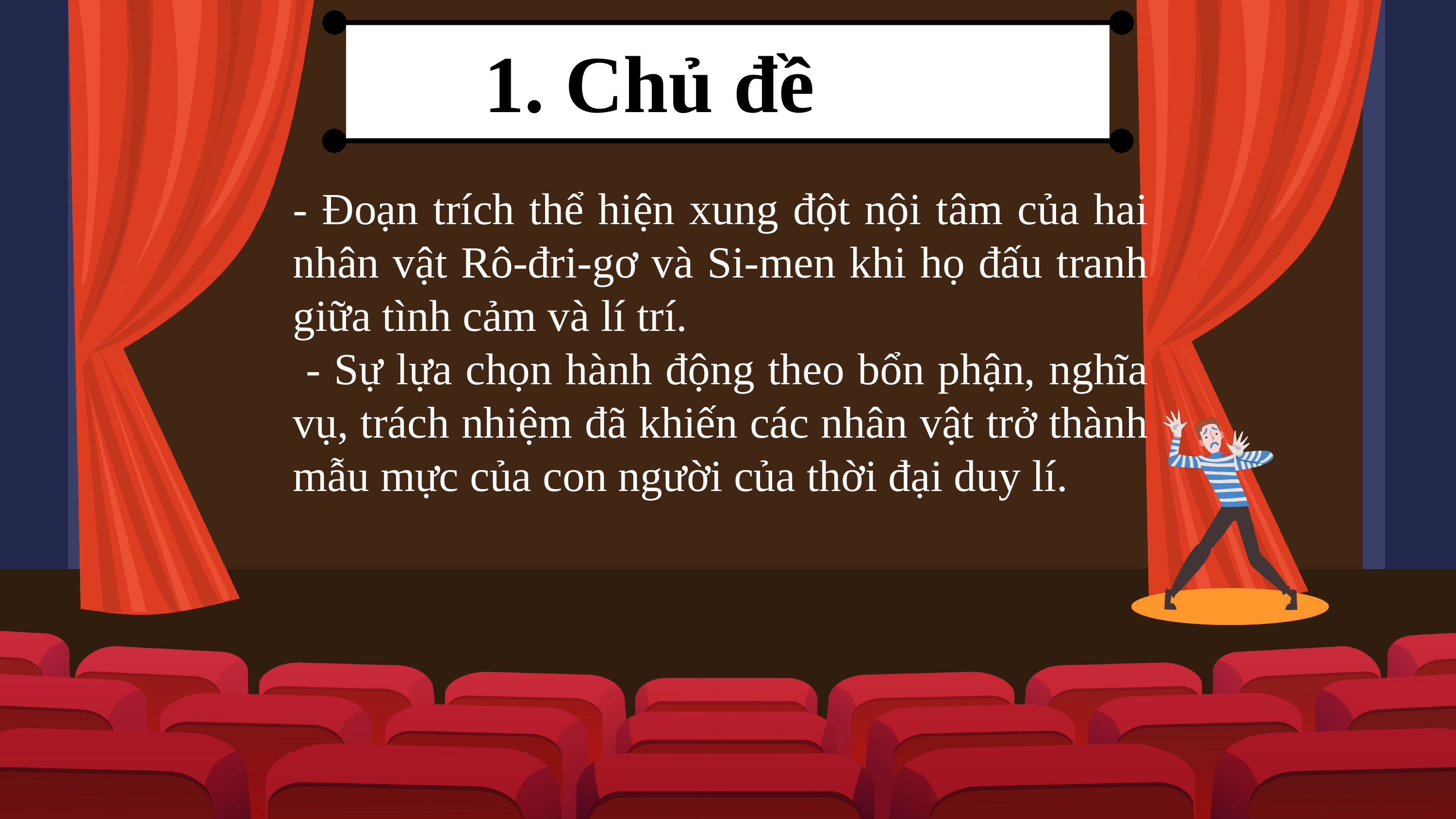

1. Chủ đề
- Đoạn trích thể hiện xung đột nội tâm của hai nhân vật Rô-đri-gơ và Si-men khi họ đấu tranh giữa tình cảm và lí trí.
 - Sự lựa chọn hành động theo bổn phận, nghĩa vụ, trách nhiệm đã khiến các nhân vật trở thành mẫu mực của con người của thời đại duy lí.